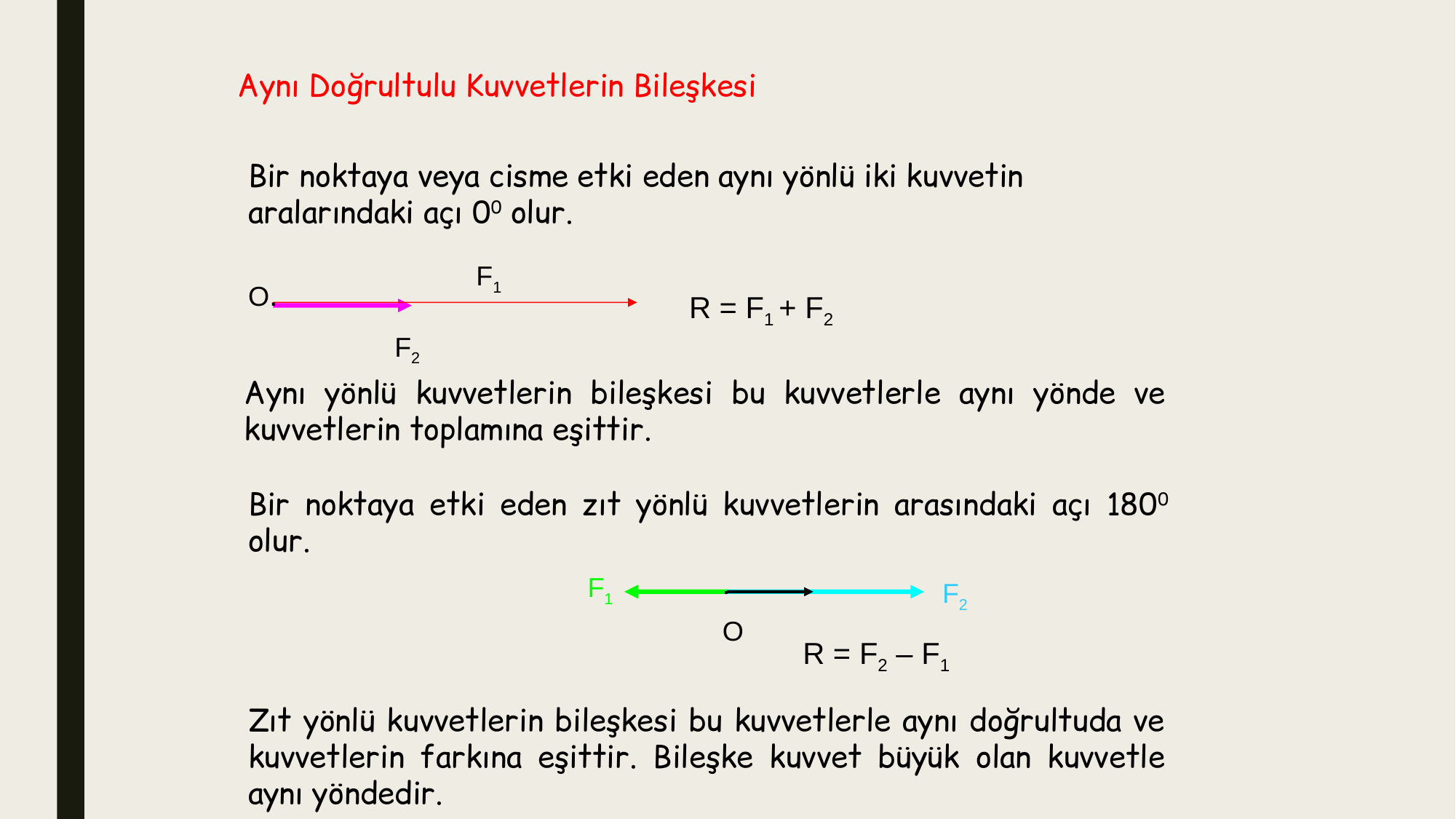

Aynı Doğrultulu Kuvvetlerin Bileşkesi
Bir noktaya veya cisme etki eden aynı yönlü iki kuvvetin aralarındaki açı 00 olur.
F1
O.
R = F1 + F2

F2
Aynı yönlü kuvvetlerin bileşkesi bu kuvvetlerle aynı yönde ve kuvvetlerin toplamına eşittir.
Bir noktaya etki eden zıt yönlü kuvvetlerin arasındaki açı 1800 olur.
.
O
F1
F2

R = F2 – F1
Zıt yönlü kuvvetlerin bileşkesi bu kuvvetlerle aynı doğrultuda ve kuvvetlerin farkına eşittir. Bileşke kuvvet büyük olan kuvvetle aynı yöndedir.